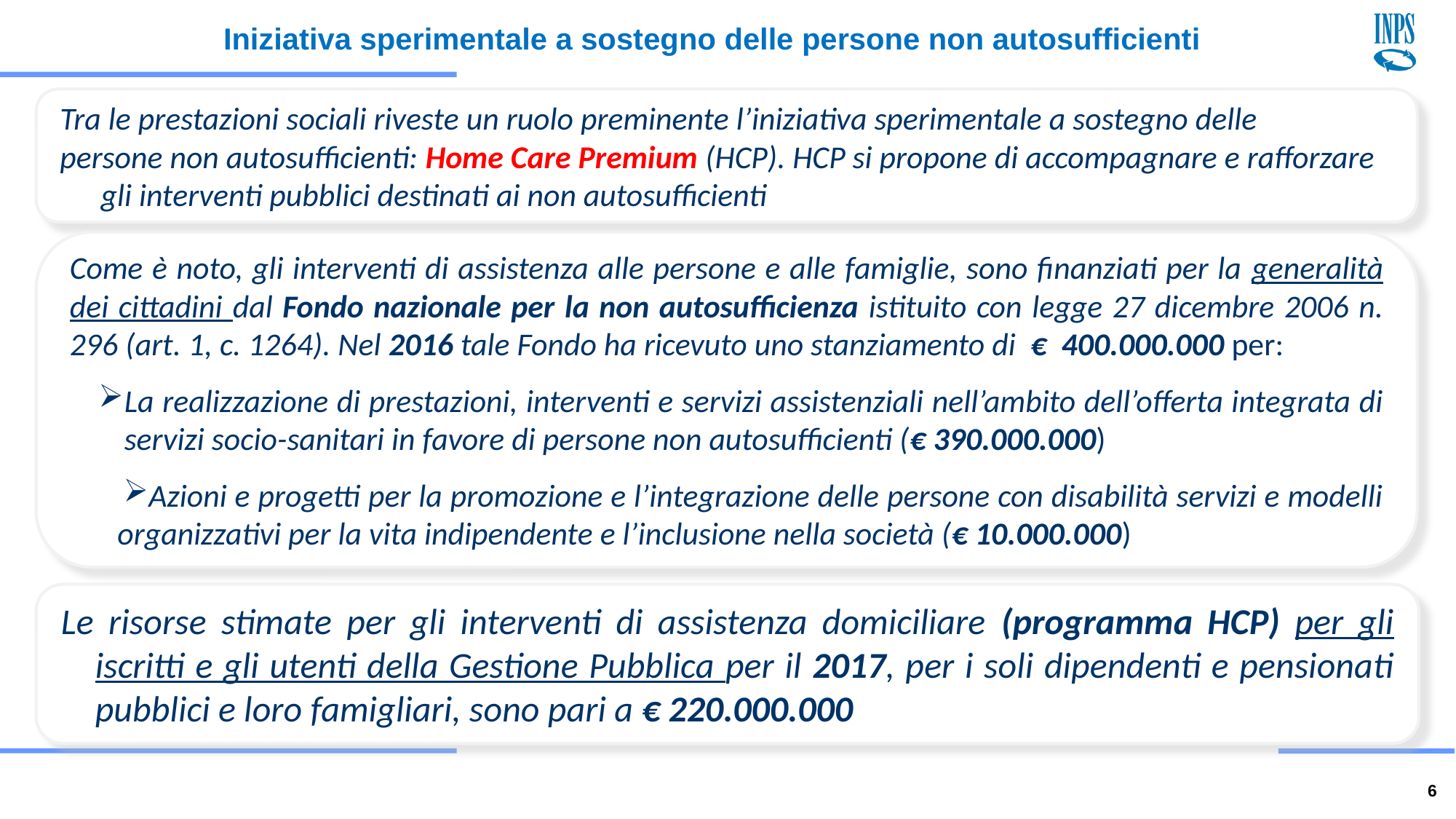

Iniziativa sperimentale a sostegno delle persone non autosufficienti

Tra le prestazioni sociali riveste un ruolo preminente l’iniziativa sperimentale a sostegno delle
persone non autosufficienti: Home Care Premium (HCP). HCP si propone di accompagnare e rafforzare gli interventi pubblici destinati ai non autosufficienti
Come è noto, gli interventi di assistenza alle persone e alle famiglie, sono finanziati per la generalità dei cittadini dal Fondo nazionale per la non autosufficienza istituito con legge 27 dicembre 2006 n. 296 (art. 1, c. 1264). Nel 2016 tale Fondo ha ricevuto uno stanziamento di  €  400.000.000 per:

La realizzazione di prestazioni, interventi e servizi assistenziali nell’ambito dell’offerta integrata di servizi socio-sanitari in favore di persone non autosufficienti (€ 390.000.000)

Azioni e progetti per la promozione e l’integrazione delle persone con disabilità servizi e modelli organizzativi per la vita indipendente e l’inclusione nella società (€ 10.000.000)
Le risorse stimate per gli interventi di assistenza domiciliare (programma HCP) per gli iscritti e gli utenti della Gestione Pubblica per il 2017, per i soli dipendenti e pensionati pubblici e loro famigliari, sono pari a € 220.000.000